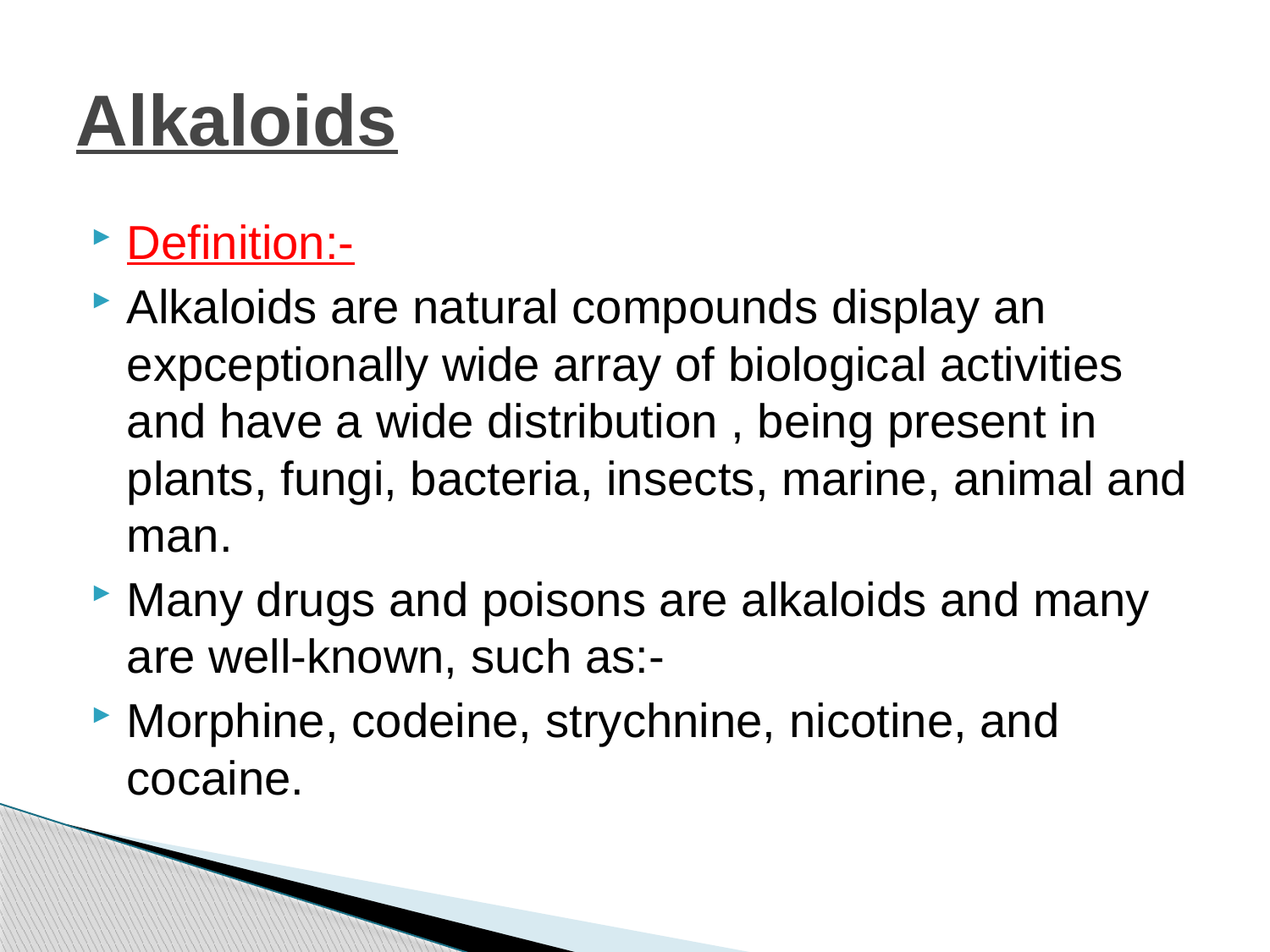

# Alkaloids
Definition:-
Alkaloids are natural compounds display an expceptionally wide array of biological activities and have a wide distribution , being present in plants, fungi, bacteria, insects, marine, animal and man.
Many drugs and poisons are alkaloids and many are well-known, such as:-
Morphine, codeine, strychnine, nicotine, and cocaine.